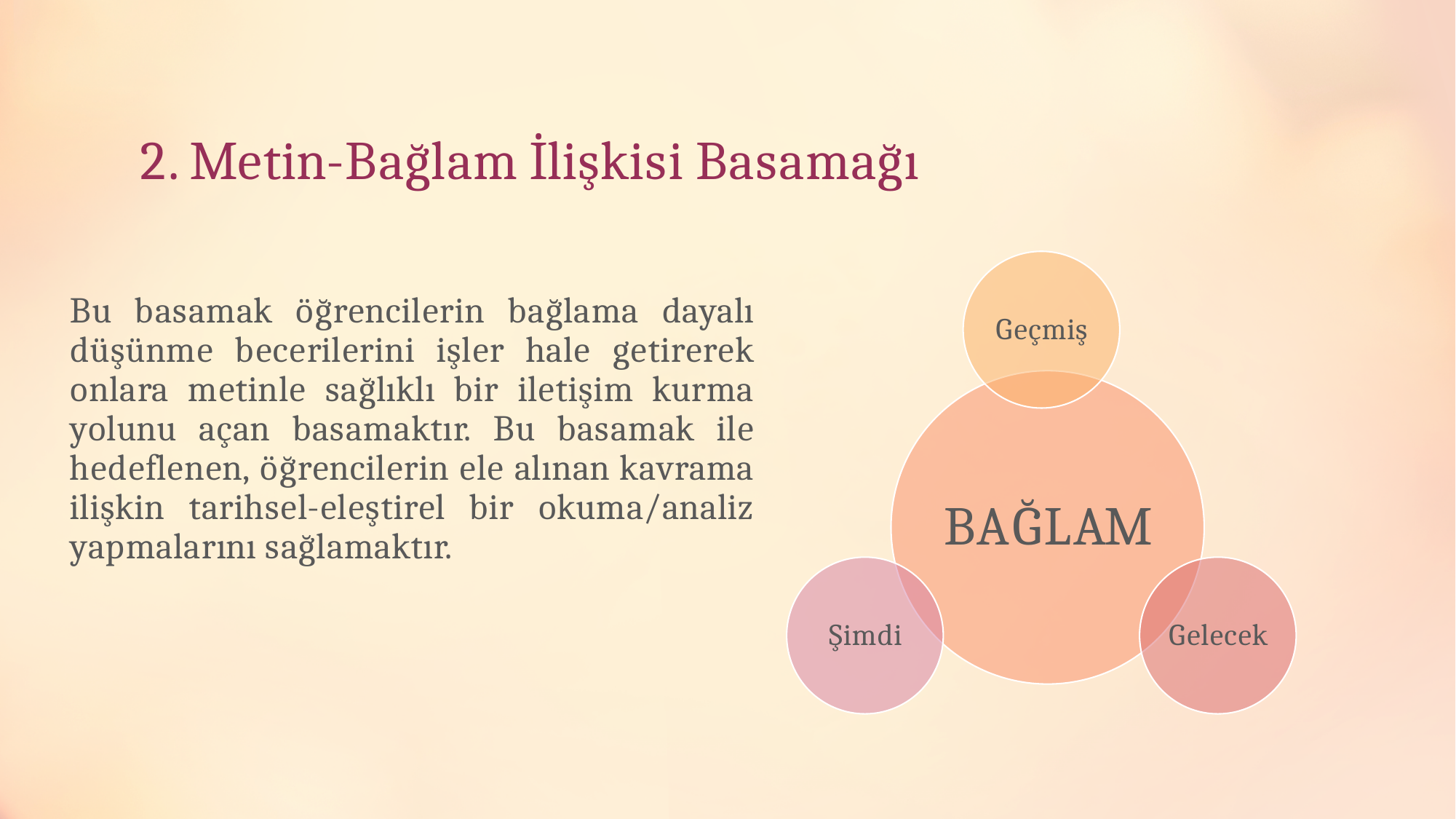

# 2. Metin-Bağlam İlişkisi Basamağı
BAĞLAM
Geçmiş
Gelecek
Şimdi
Bu basamak öğrencilerin bağlama dayalı düşünme becerilerini işler hale getirerek onlara metinle sağlıklı bir iletişim kurma yolunu açan basamaktır. Bu basamak ile hedeflenen, öğrencilerin ele alınan kavrama ilişkin tarihsel-eleştirel bir okuma/analiz yapmalarını sağlamaktır.